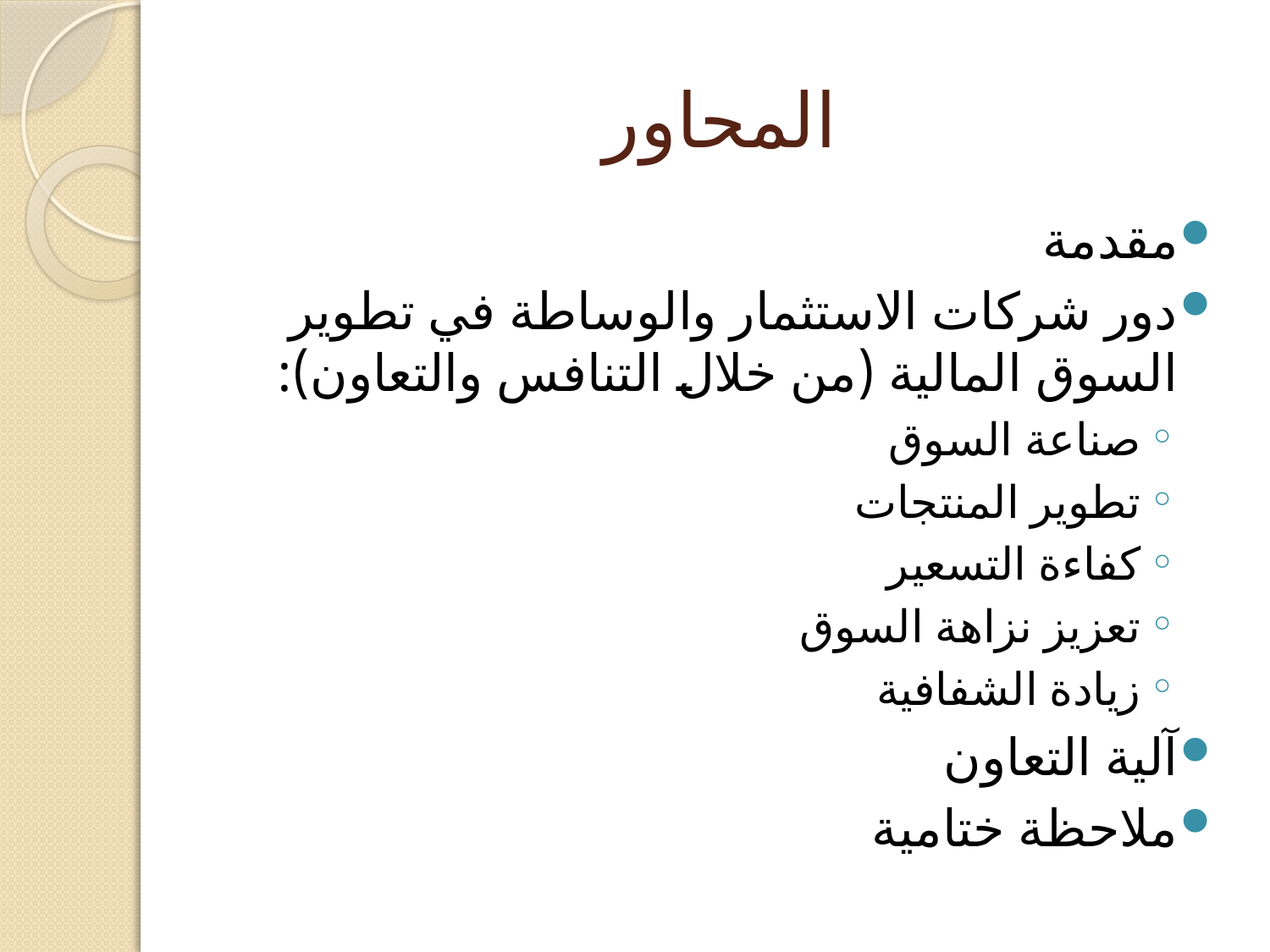

# المحاور
مقدمة
دور شركات الاستثمار والوساطة في تطوير السوق المالية (من خلال التنافس والتعاون):
صناعة السوق
تطوير المنتجات
كفاءة التسعير
تعزيز نزاهة السوق
زيادة الشفافية
آلية التعاون
ملاحظة ختامية